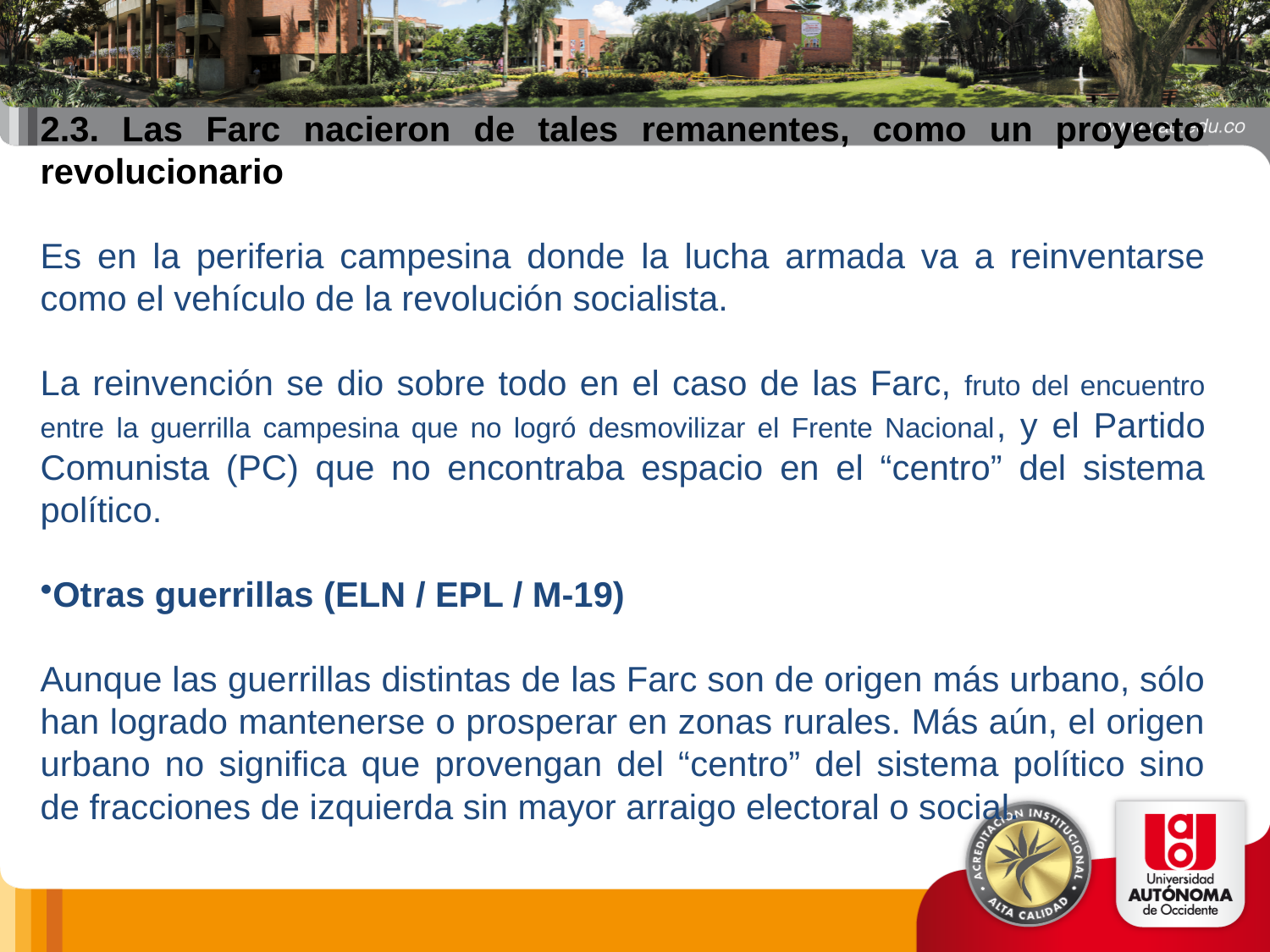

2.3. Las Farc nacieron de tales remanentes, como un proyecto revolucionario

Es en la periferia campesina donde la lucha armada va a reinventarse como el vehículo de la revolución socialista.

La reinvención se dio sobre todo en el caso de las Farc, fruto del encuentro entre la guerrilla campesina que no logró desmovilizar el Frente Nacional, y el Partido Comunista (PC) que no encontraba espacio en el “centro” del sistema político.

Otras guerrillas (ELN / EPL / M-19)

Aunque las guerrillas distintas de las Farc son de origen más urbano, sólo han logrado mantenerse o prosperar en zonas rurales. Más aún, el origen urbano no significa que provengan del “centro” del sistema político sino de fracciones de izquierda sin mayor arraigo electoral o social.